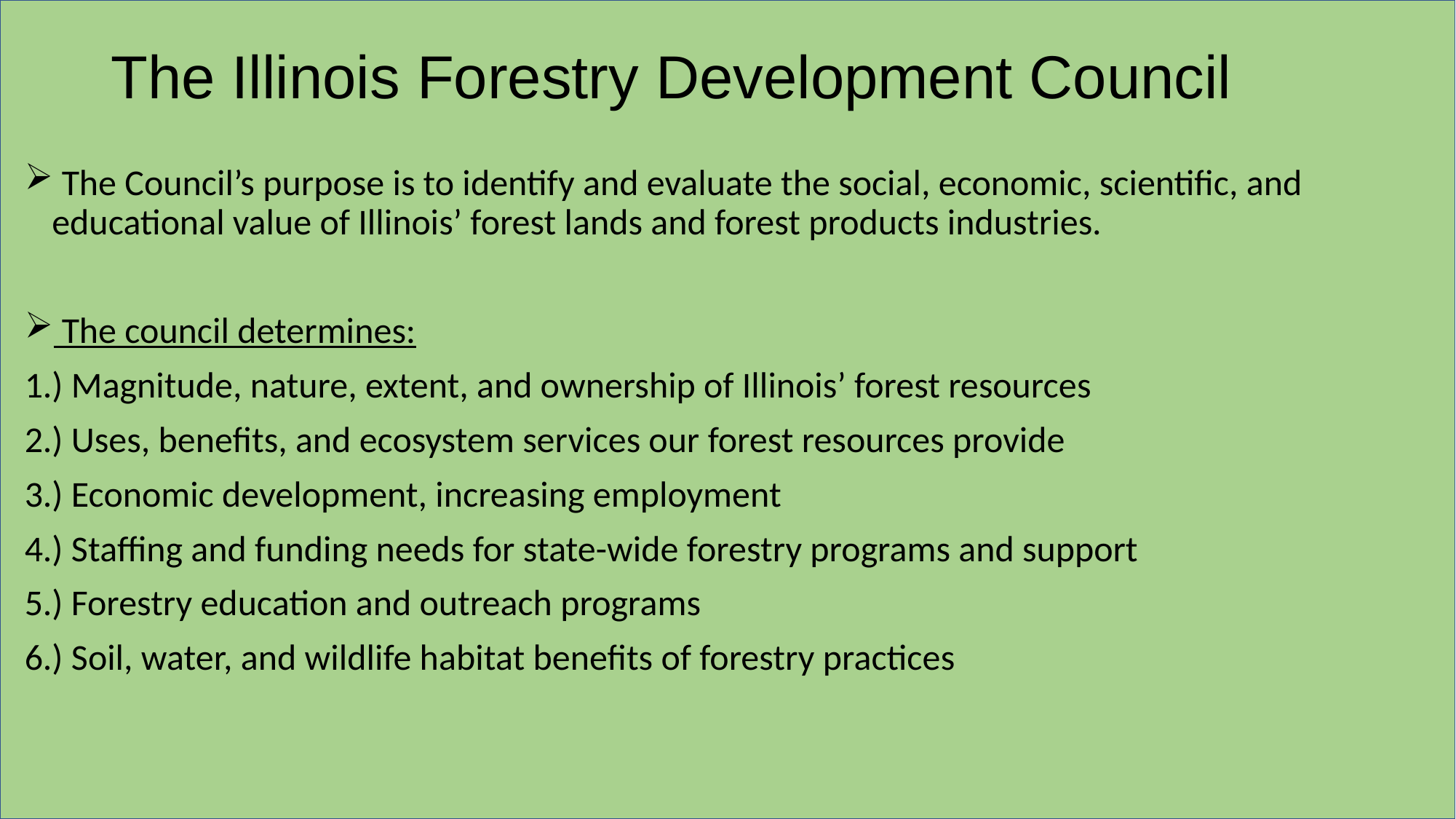

# The Illinois Forestry Development Council
 The Council’s purpose is to identify and evaluate the social, economic, scientific, and educational value of Illinois’ forest lands and forest products industries.

 The council determines:
1.) Magnitude, nature, extent, and ownership of Illinois’ forest resources
2.) Uses, benefits, and ecosystem services our forest resources provide
3.) Economic development, increasing employment
4.) Staffing and funding needs for state-wide forestry programs and support
5.) Forestry education and outreach programs
6.) Soil, water, and wildlife habitat benefits of forestry practices